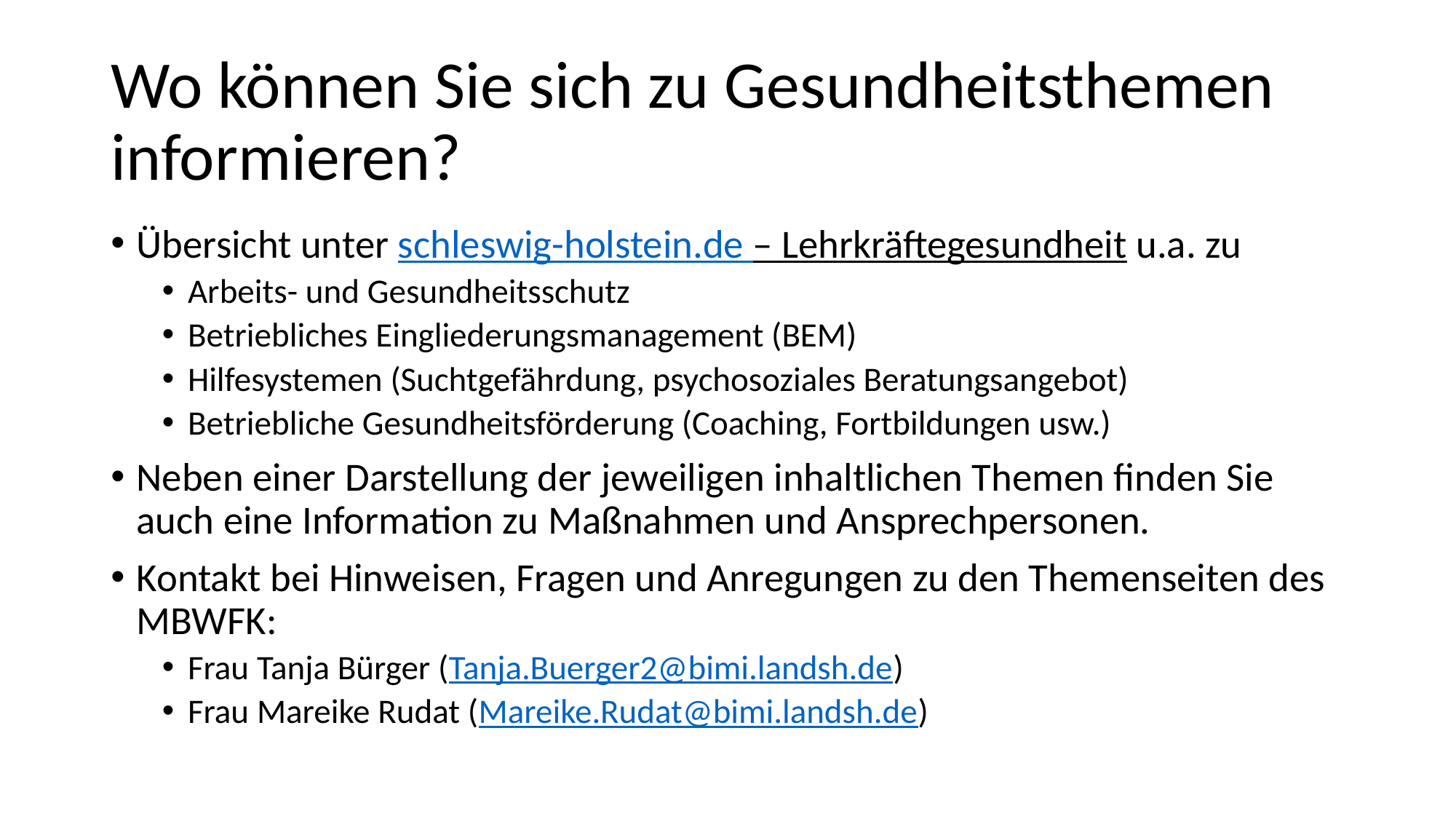

# Wo können Sie sich zu Gesundheitsthemen informieren?
Übersicht unter schleswig-holstein.de – Lehrkräftegesundheit u.a. zu
Arbeits- und Gesundheitsschutz
Betriebliches Eingliederungsmanagement (BEM)
Hilfesystemen (Suchtgefährdung, psychosoziales Beratungsangebot)
Betriebliche Gesundheitsförderung (Coaching, Fortbildungen usw.)
Neben einer Darstellung der jeweiligen inhaltlichen Themen finden Sie auch eine Information zu Maßnahmen und Ansprechpersonen.
Kontakt bei Hinweisen, Fragen und Anregungen zu den Themenseiten des MBWFK:
Frau Tanja Bürger (Tanja.Buerger2@bimi.landsh.de)
Frau Mareike Rudat (Mareike.Rudat@bimi.landsh.de)